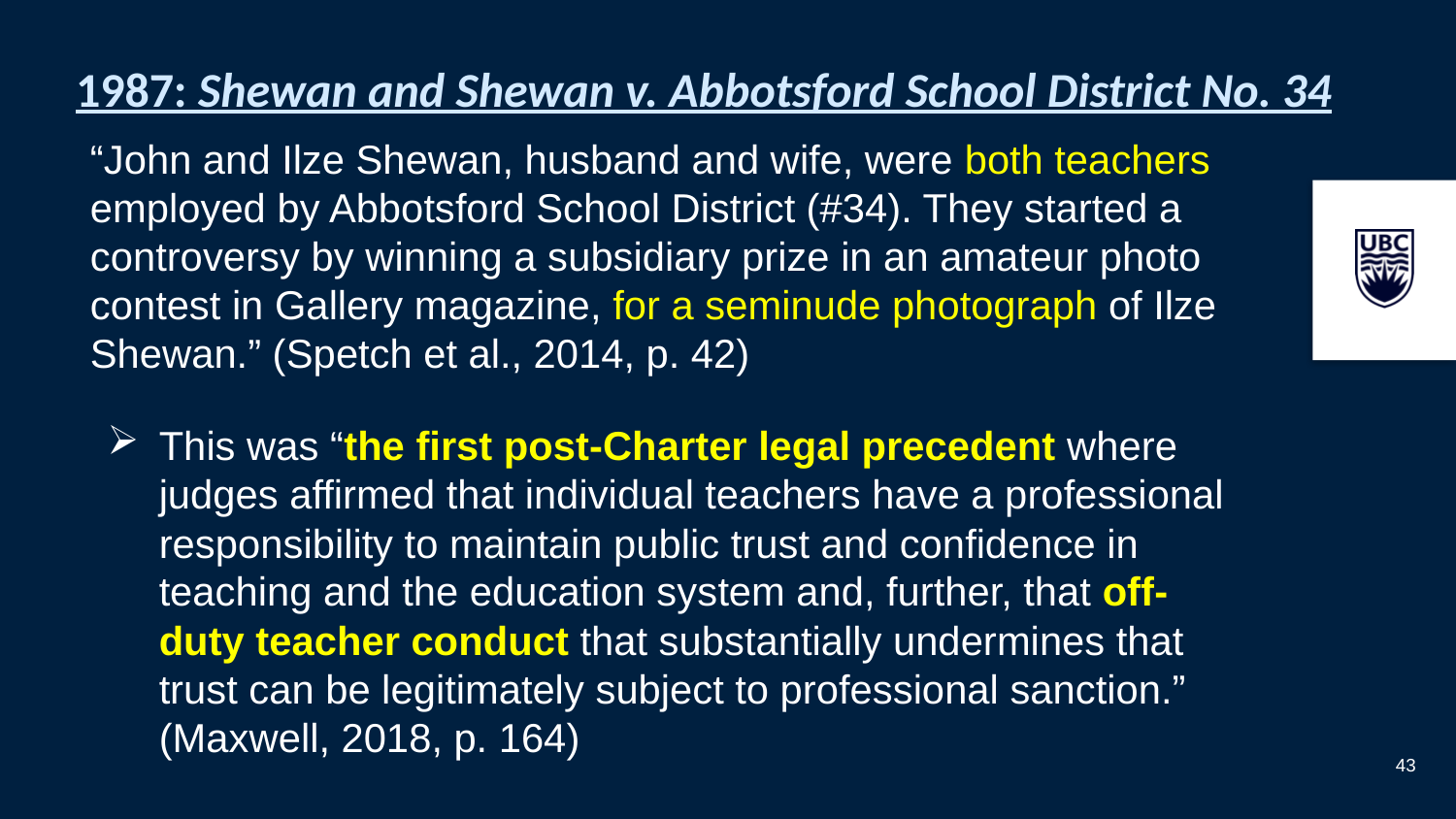

# 1987: Shewan and Shewan v. Abbotsford School District No. 34
“John and Ilze Shewan, husband and wife, were both teachers employed by Abbotsford School District (#34). They started a controversy by winning a subsidiary prize in an amateur photo contest in Gallery magazine, for a seminude photograph of Ilze Shewan.” (Spetch et al., 2014, p. 42)

This was “the first post-Charter legal precedent where judges affirmed that individual teachers have a professional responsibility to maintain public trust and confidence in teaching and the education system and, further, that off-duty teacher conduct that substantially undermines that trust can be legitimately subject to professional sanction.” (Maxwell, 2018, p. 164)